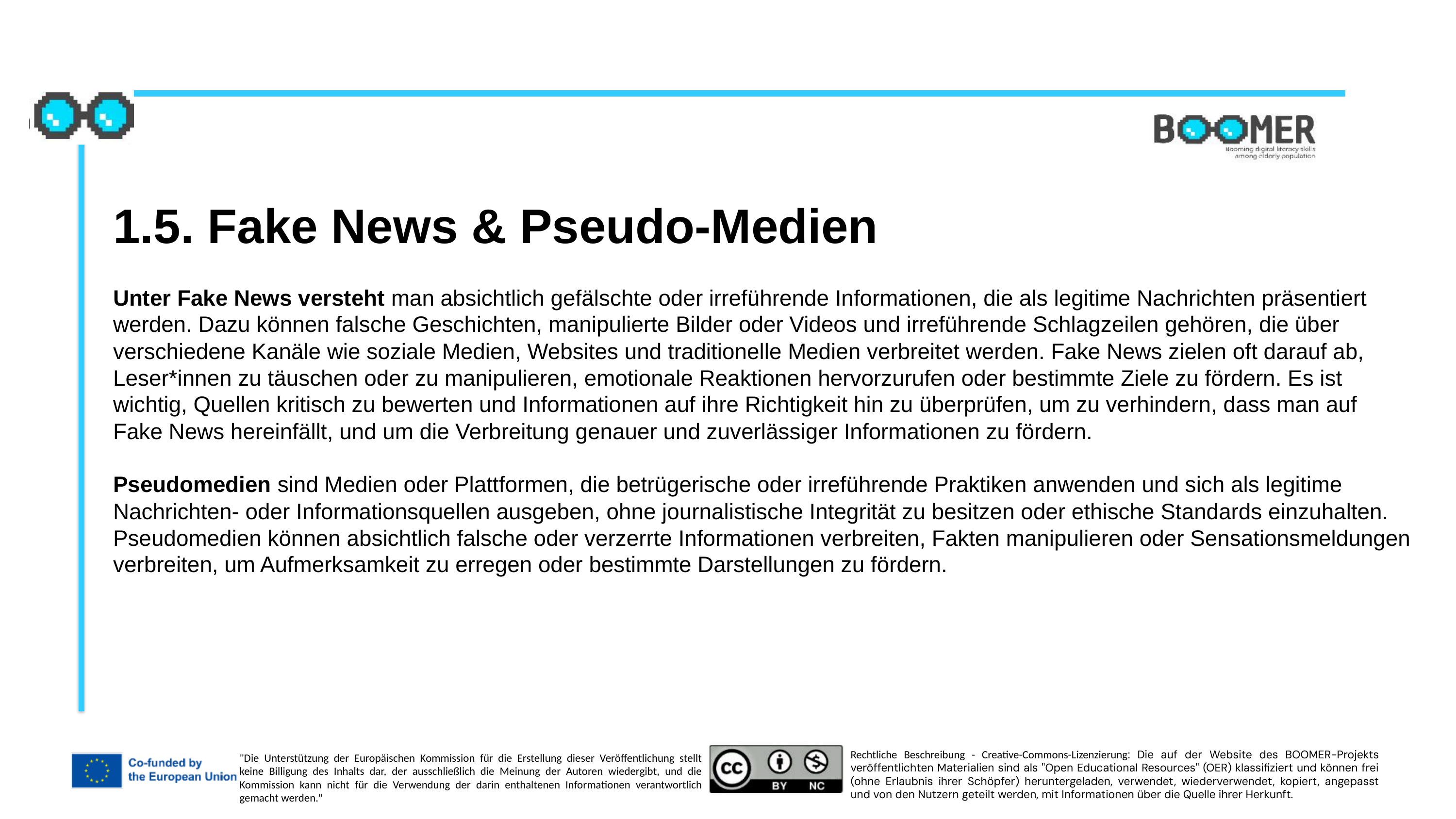

1.5. Fake News & Pseudo-Medien
Unter Fake News versteht man absichtlich gefälschte oder irreführende Informationen, die als legitime Nachrichten präsentiert werden. Dazu können falsche Geschichten, manipulierte Bilder oder Videos und irreführende Schlagzeilen gehören, die über verschiedene Kanäle wie soziale Medien, Websites und traditionelle Medien verbreitet werden. Fake News zielen oft darauf ab, Leser*innen zu täuschen oder zu manipulieren, emotionale Reaktionen hervorzurufen oder bestimmte Ziele zu fördern. Es ist wichtig, Quellen kritisch zu bewerten und Informationen auf ihre Richtigkeit hin zu überprüfen, um zu verhindern, dass man auf Fake News hereinfällt, und um die Verbreitung genauer und zuverlässiger Informationen zu fördern.
Pseudomedien sind Medien oder Plattformen, die betrügerische oder irreführende Praktiken anwenden und sich als legitime Nachrichten- oder Informationsquellen ausgeben, ohne journalistische Integrität zu besitzen oder ethische Standards einzuhalten. Pseudomedien können absichtlich falsche oder verzerrte Informationen verbreiten, Fakten manipulieren oder Sensationsmeldungen verbreiten, um Aufmerksamkeit zu erregen oder bestimmte Darstellungen zu fördern.